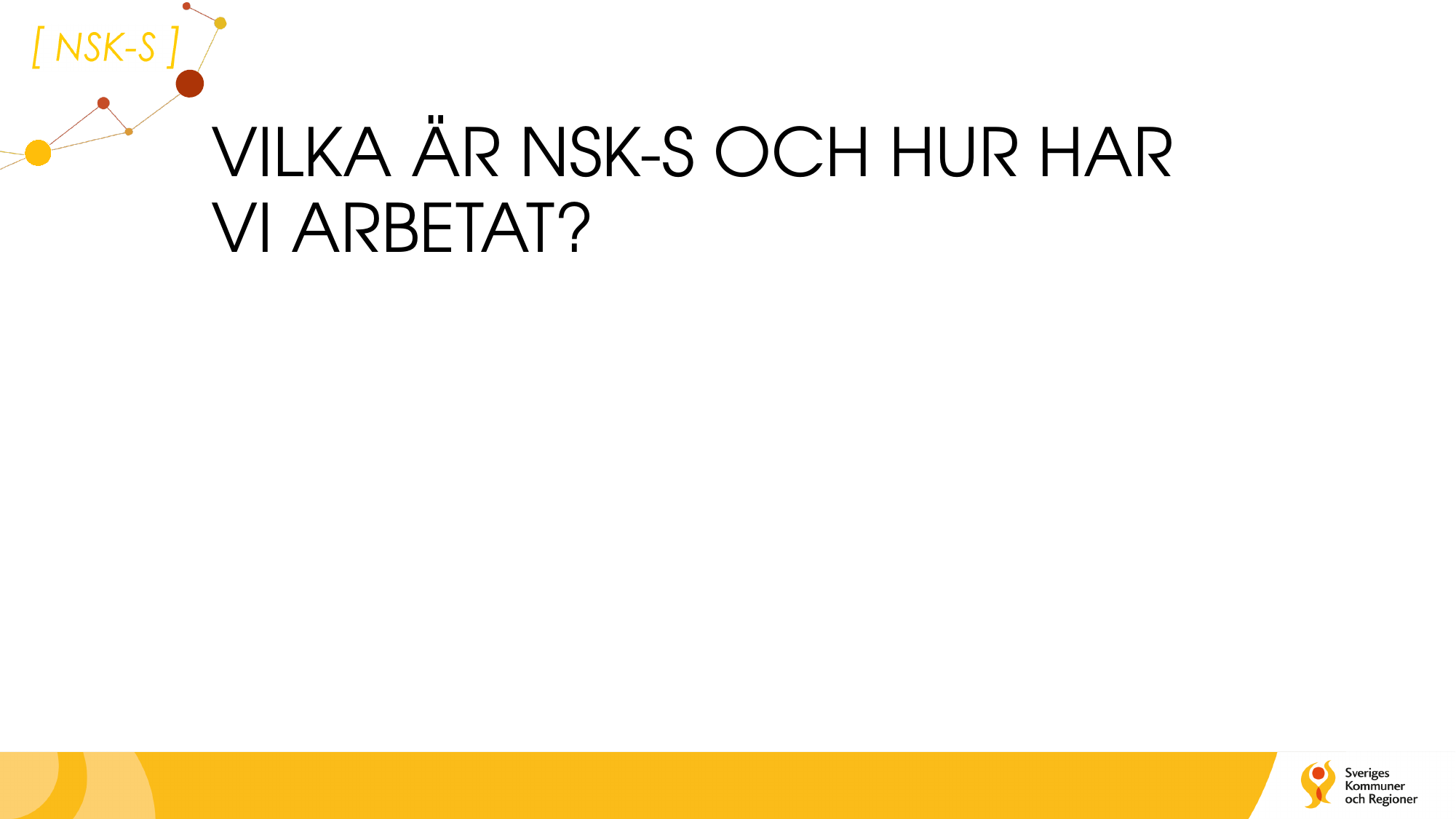

# VILKA ÄR NSK-S OCH HUR HAR VI ARBETAT?